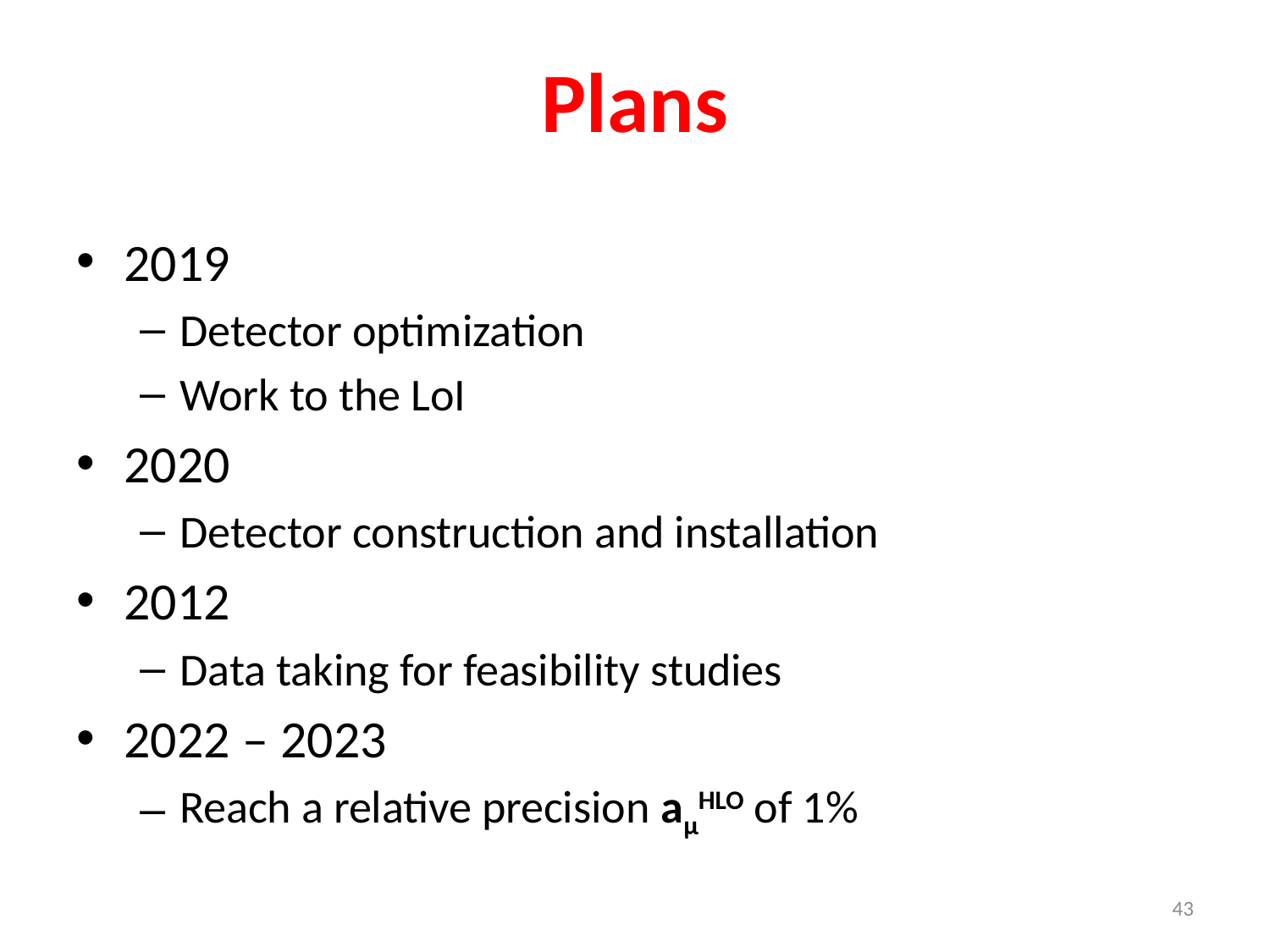

# Plans
2019
Detector optimization
Work to the LoI
2020
Detector construction and installation
2012
Data taking for feasibility studies
2022 – 2023
Reach a relative precision aμHLO of 1%

43